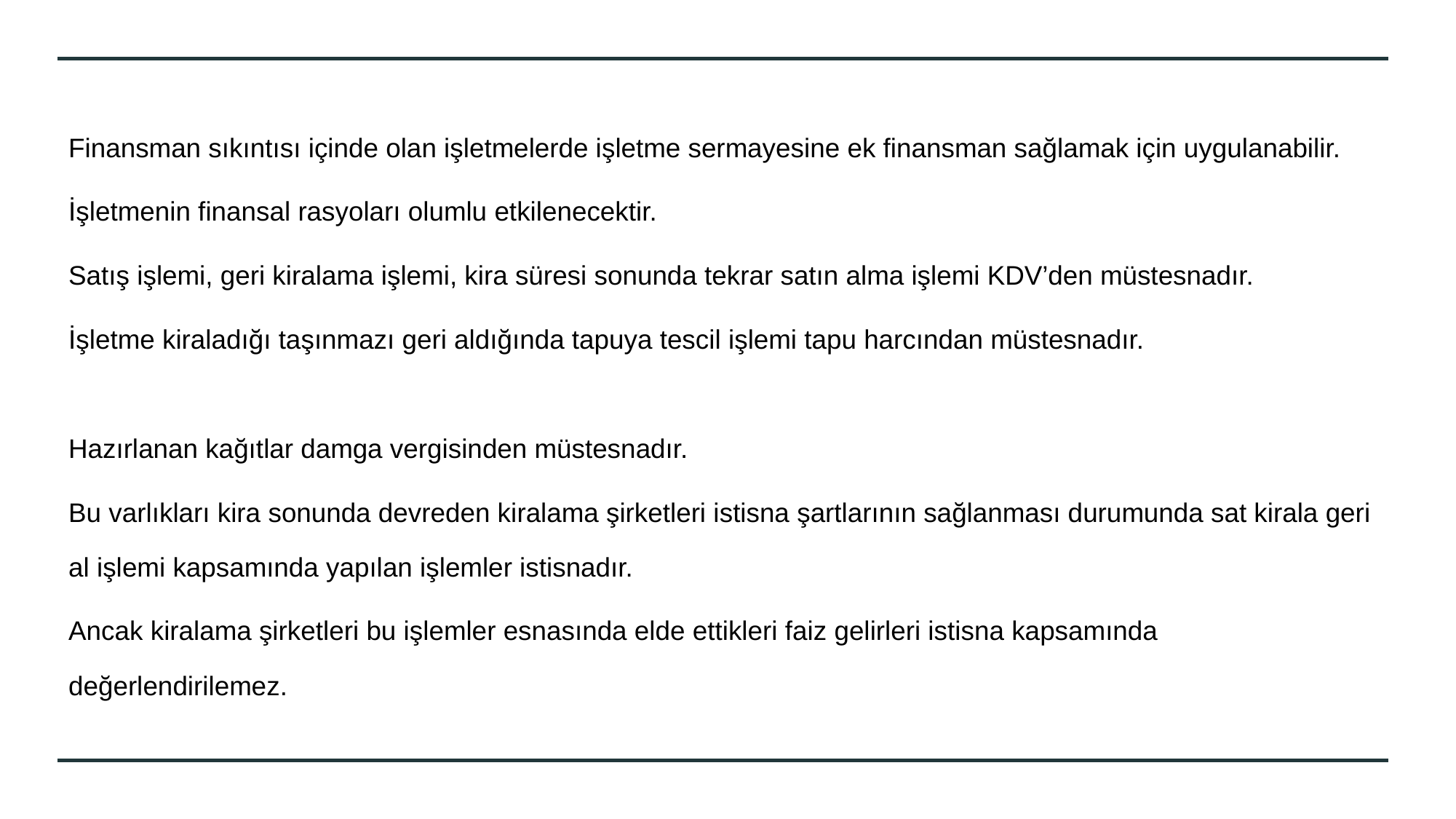

Finansman sıkıntısı içinde olan işletmelerde işletme sermayesine ek finansman sağlamak için uygulanabilir.
İşletmenin finansal rasyoları olumlu etkilenecektir.
Satış işlemi, geri kiralama işlemi, kira süresi sonunda tekrar satın alma işlemi KDV’den müstesnadır.
İşletme kiraladığı taşınmazı geri aldığında tapuya tescil işlemi tapu harcından müstesnadır.
Hazırlanan kağıtlar damga vergisinden müstesnadır.
Bu varlıkları kira sonunda devreden kiralama şirketleri istisna şartlarının sağlanması durumunda sat kirala geri al işlemi kapsamında yapılan işlemler istisnadır.
Ancak kiralama şirketleri bu işlemler esnasında elde ettikleri faiz gelirleri istisna kapsamında değerlendirilemez.